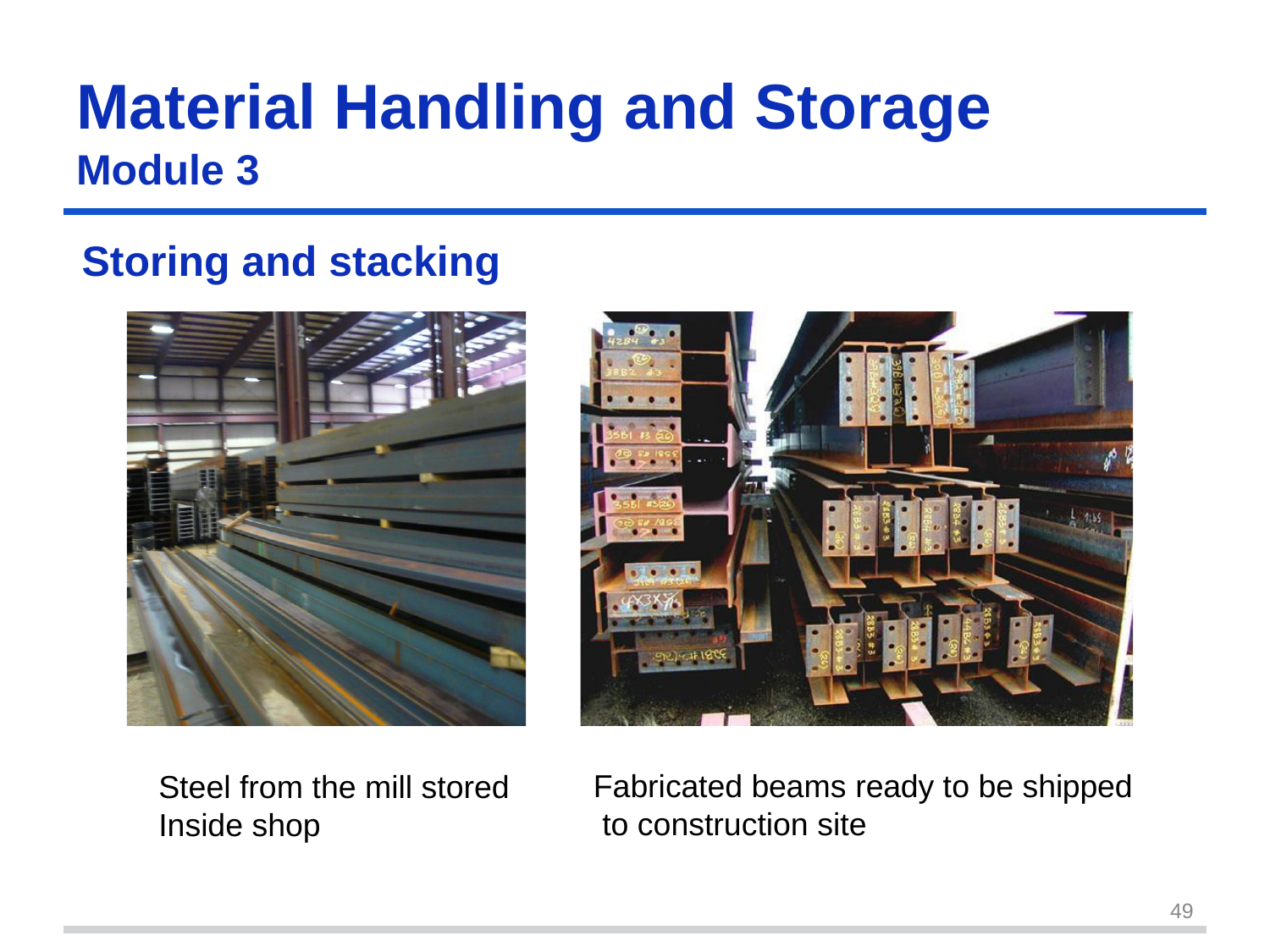

Material Handling	and	Storage
Module 3

Storing and stacking

Fabricated beams ready to be shipped
to construction site
Steel from the mill stored
Inside shop
49